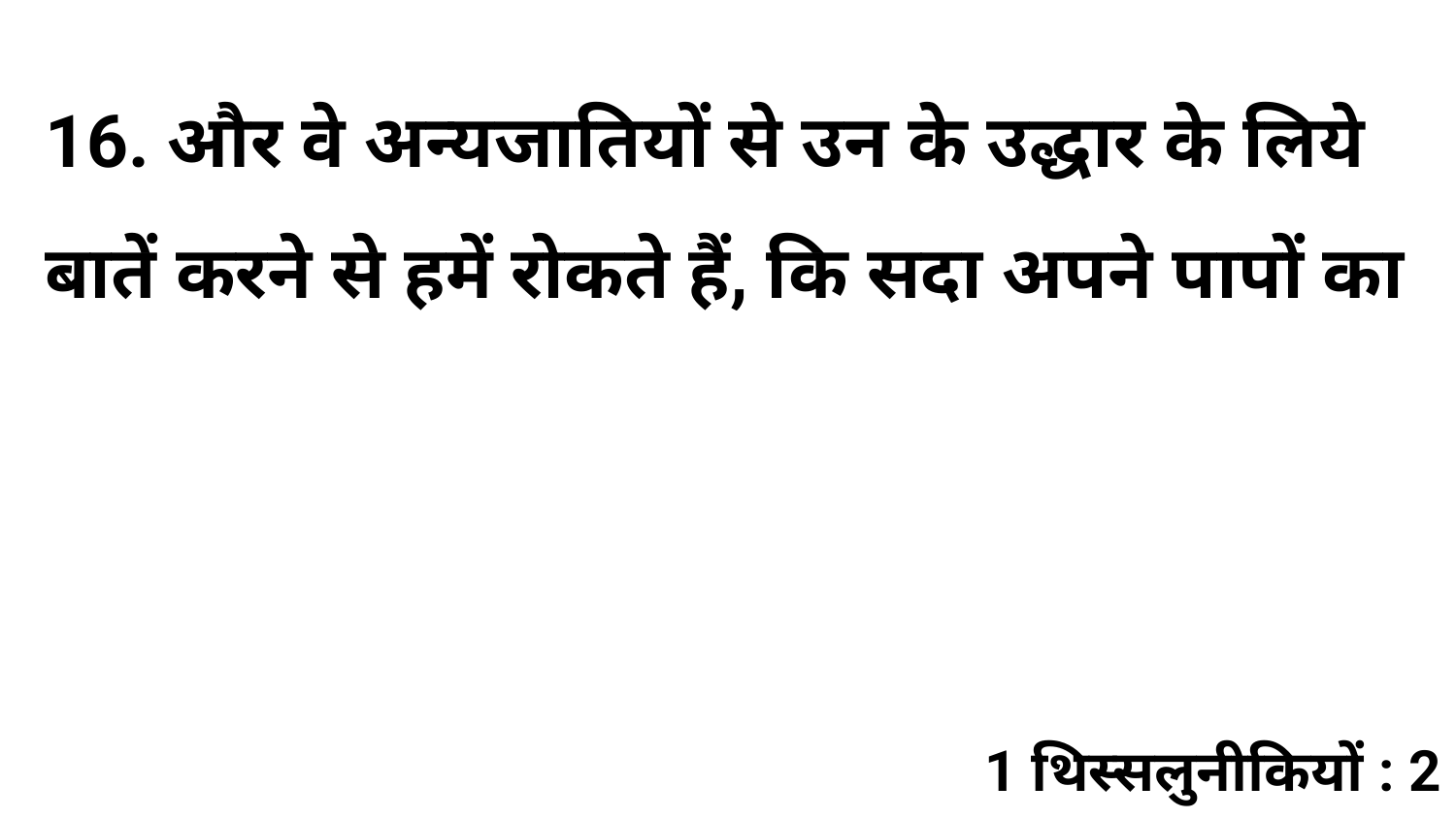

16. और वे अन्यजातियों से उन के उद्धार के लिये बातें करने से हमें रोकते हैं, कि सदा अपने पापों का
1 थिस्सलुनीकियों : 2